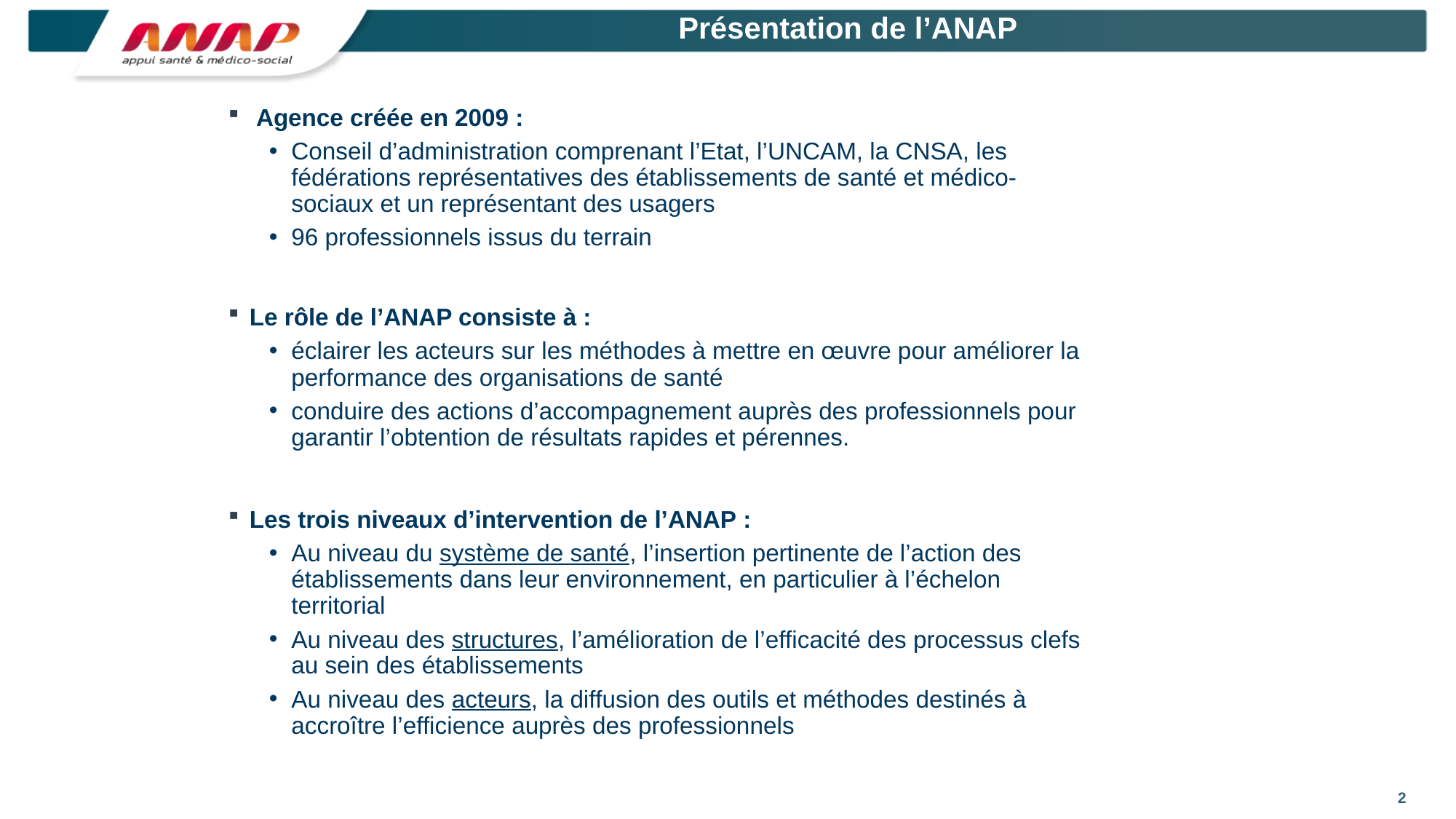

# Présentation de l’ANAP
 Agence créée en 2009 :
Conseil d’administration comprenant l’Etat, l’UNCAM, la CNSA, les fédérations représentatives des établissements de santé et médico-sociaux et un représentant des usagers
96 professionnels issus du terrain

Le rôle de l’ANAP consiste à :
éclairer les acteurs sur les méthodes à mettre en œuvre pour améliorer la performance des organisations de santé
conduire des actions d’accompagnement auprès des professionnels pour garantir l’obtention de résultats rapides et pérennes.

Les trois niveaux d’intervention de l’ANAP :
Au niveau du système de santé, l’insertion pertinente de l’action des établissements dans leur environnement, en particulier à l’échelon territorial
Au niveau des structures, l’amélioration de l’efficacité des processus clefs au sein des établissements
Au niveau des acteurs, la diffusion des outils et méthodes destinés à accroître l’efficience auprès des professionnels
Présentation de l’ANAP